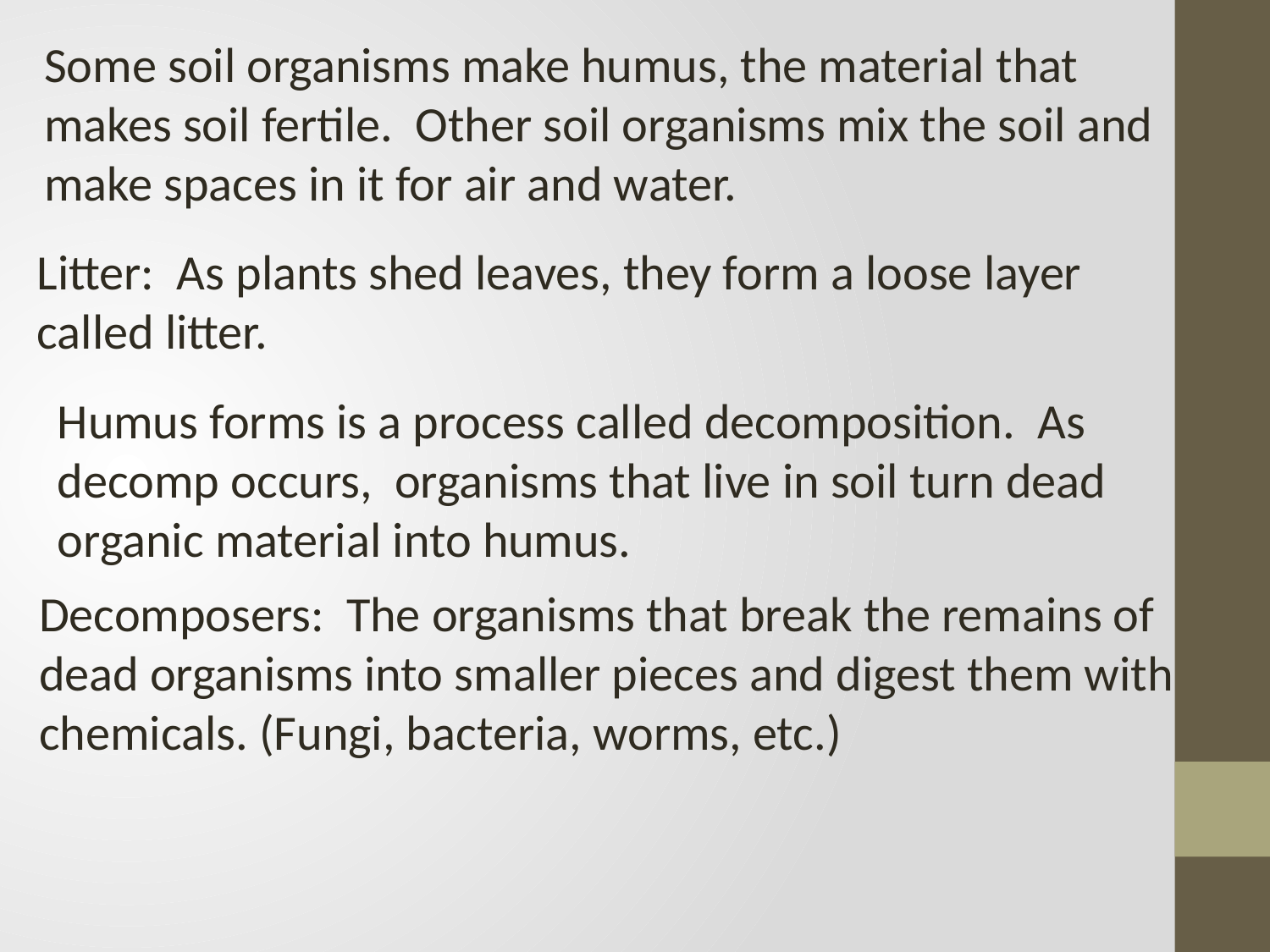

Some soil organisms make humus, the material that
makes soil fertile.  Other soil organisms mix the soil and
make spaces in it for air and water.
Litter:  As plants shed leaves, they form a loose layer
called litter.
Humus forms is a process called decomposition.  As
decomp occurs,  organisms that live in soil turn dead
organic material into humus.
Decomposers:  The organisms that break the remains of
dead organisms into smaller pieces and digest them with
chemicals. (Fungi, bacteria, worms, etc.)